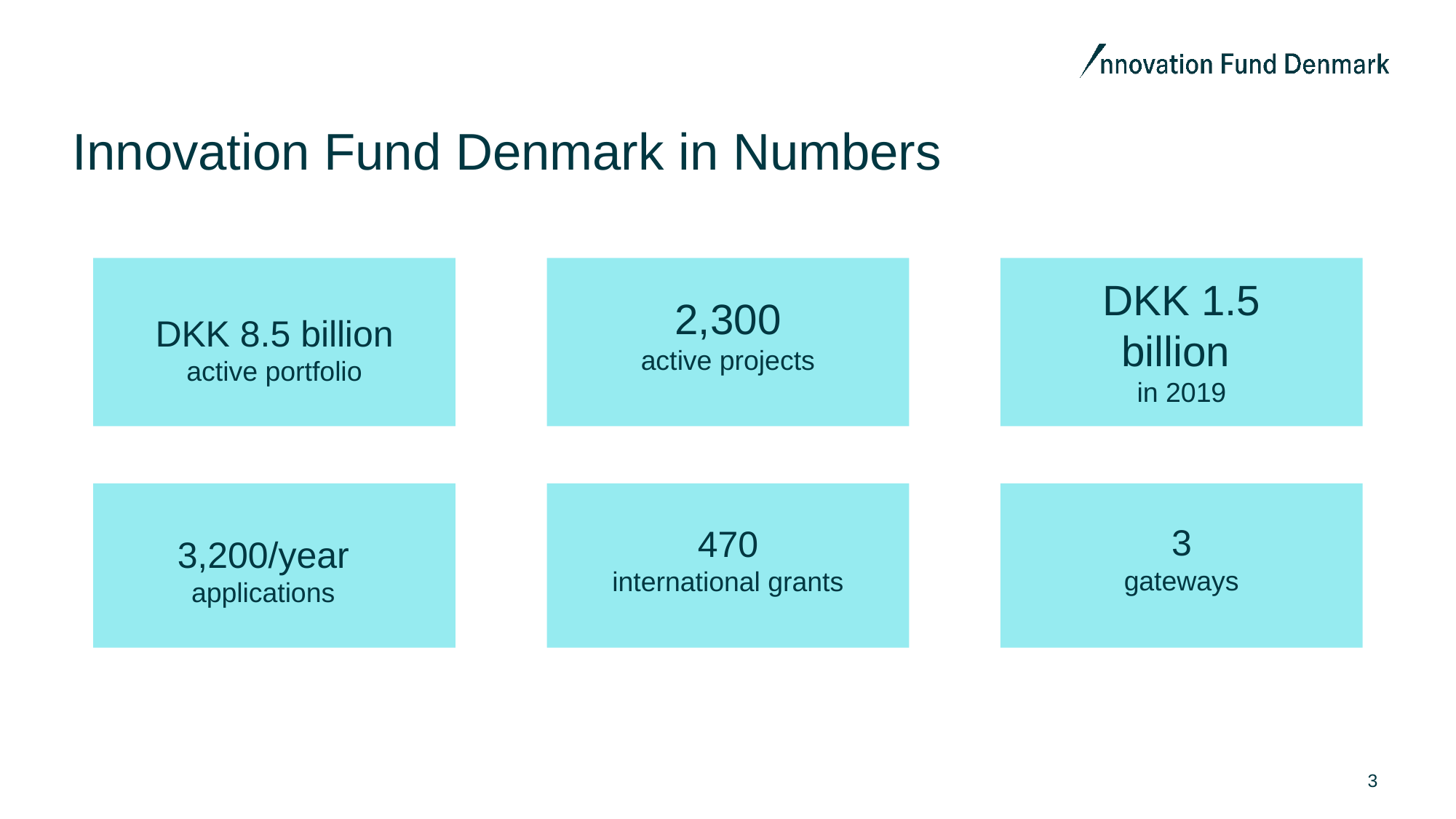

# Innovation Fund Denmark in Numbers

DKK 1.5 billion
in 2019

2,300
active projects

DKK 8.5 billion
active portfolio

3
gateways
470
international grants

3,200/year
applications

3